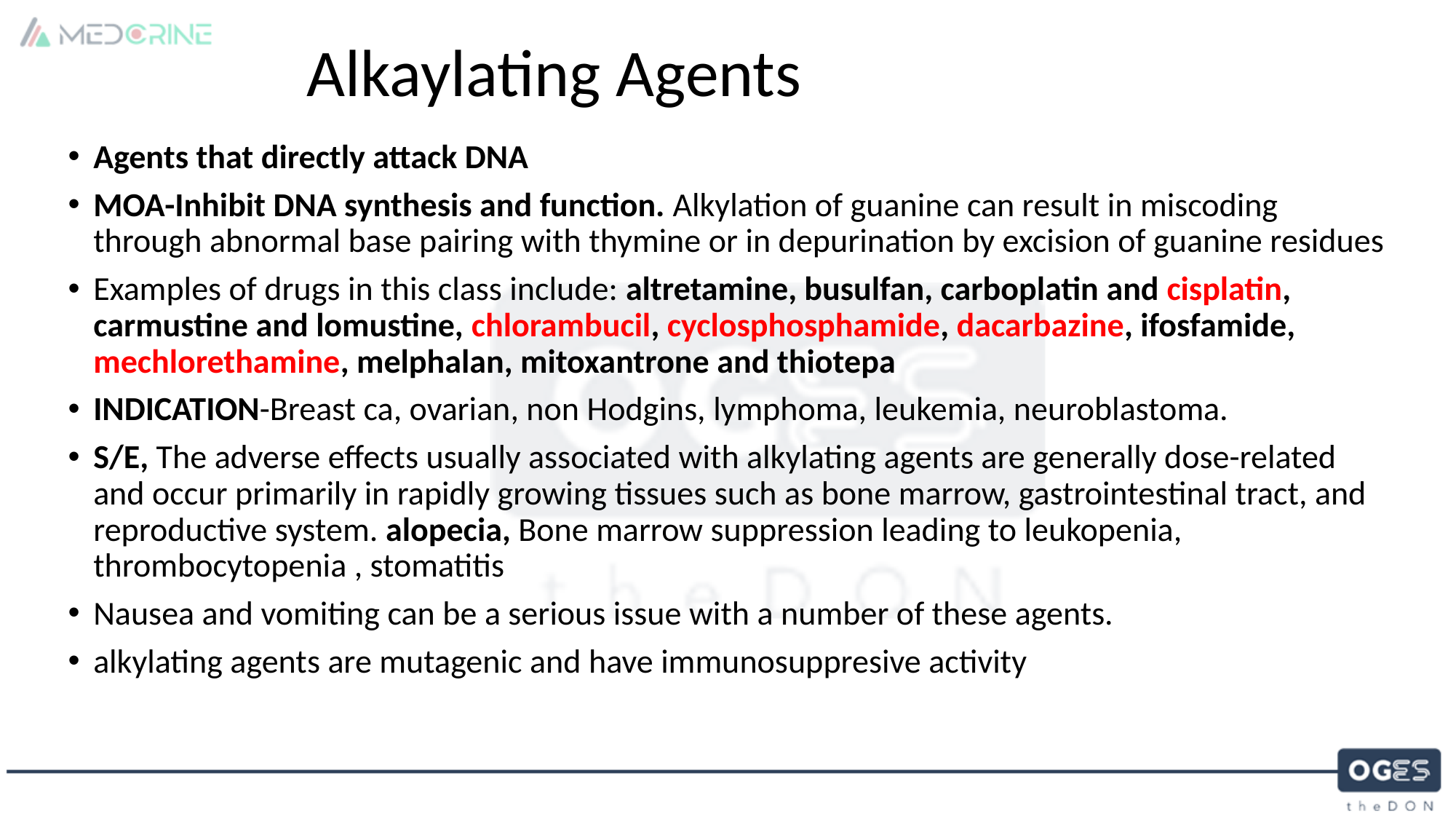

# Alkaylating Agents
Agents that directly attack DNA
MOA-Inhibit DNA synthesis and function. Alkylation of guanine can result in miscoding through abnormal base pairing with thymine or in depurination by excision of guanine residues
Examples of drugs in this class include: altretamine, busulfan, carboplatin and cisplatin, carmustine and lomustine, chlorambucil, cyclosphosphamide, dacarbazine, ifosfamide, mechlorethamine, melphalan, mitoxantrone and thiotepa
INDICATION-Breast ca, ovarian, non Hodgins, lymphoma, leukemia, neuroblastoma.
S/E, The adverse effects usually associated with alkylating agents are generally dose-related and occur primarily in rapidly growing tissues such as bone marrow, gastrointestinal tract, and reproductive system. alopecia, Bone marrow suppression leading to leukopenia, thrombocytopenia , stomatitis
Nausea and vomiting can be a serious issue with a number of these agents.
alkylating agents are mutagenic and have immunosuppresive activity